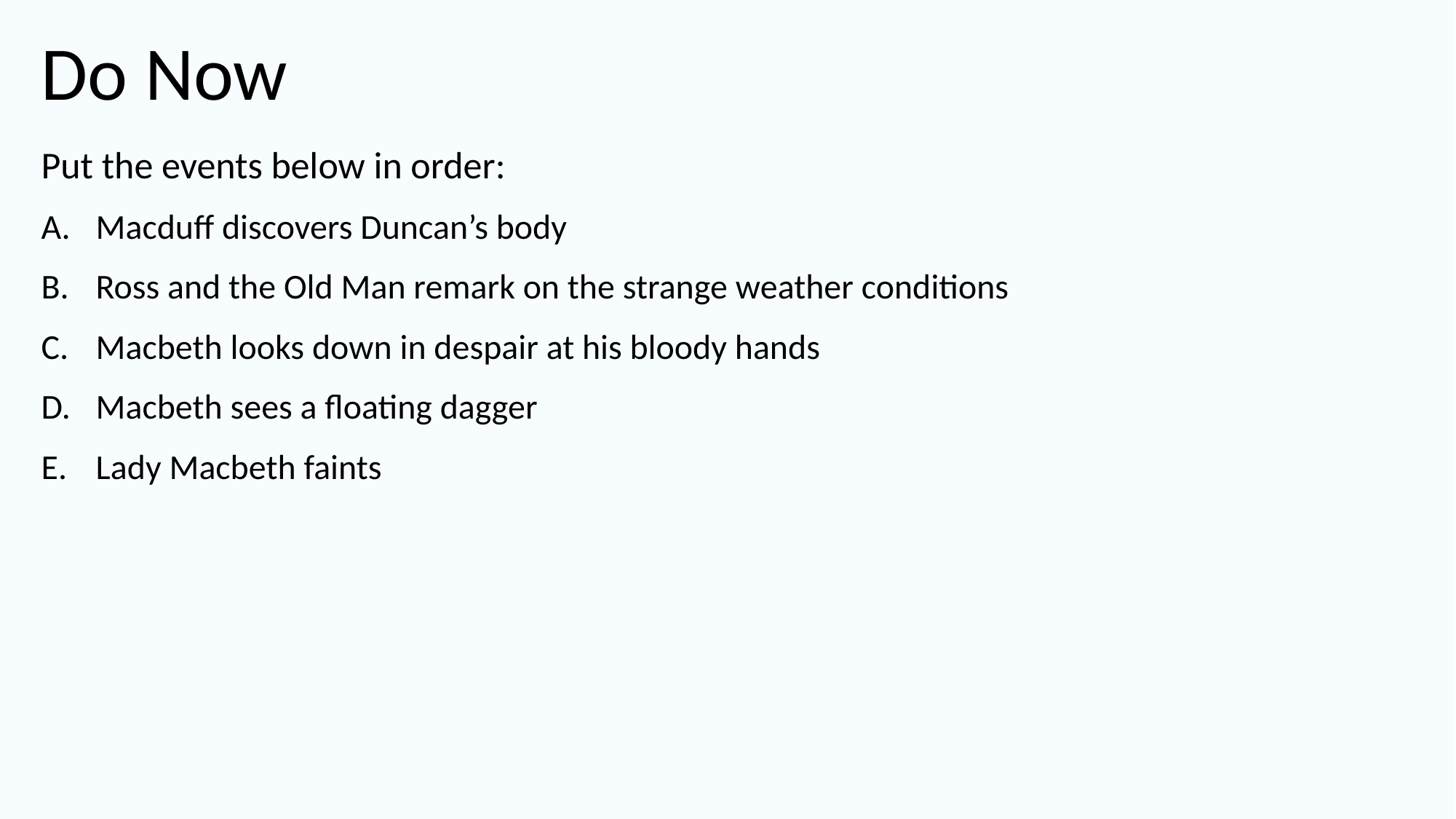

Do Now

Put the events below in order:

Macduff discovers Duncan’s body

Ross and the Old Man remark on the strange weather conditions

Macbeth looks down in despair at his bloody hands

Macbeth sees a floating dagger

Lady Macbeth faints